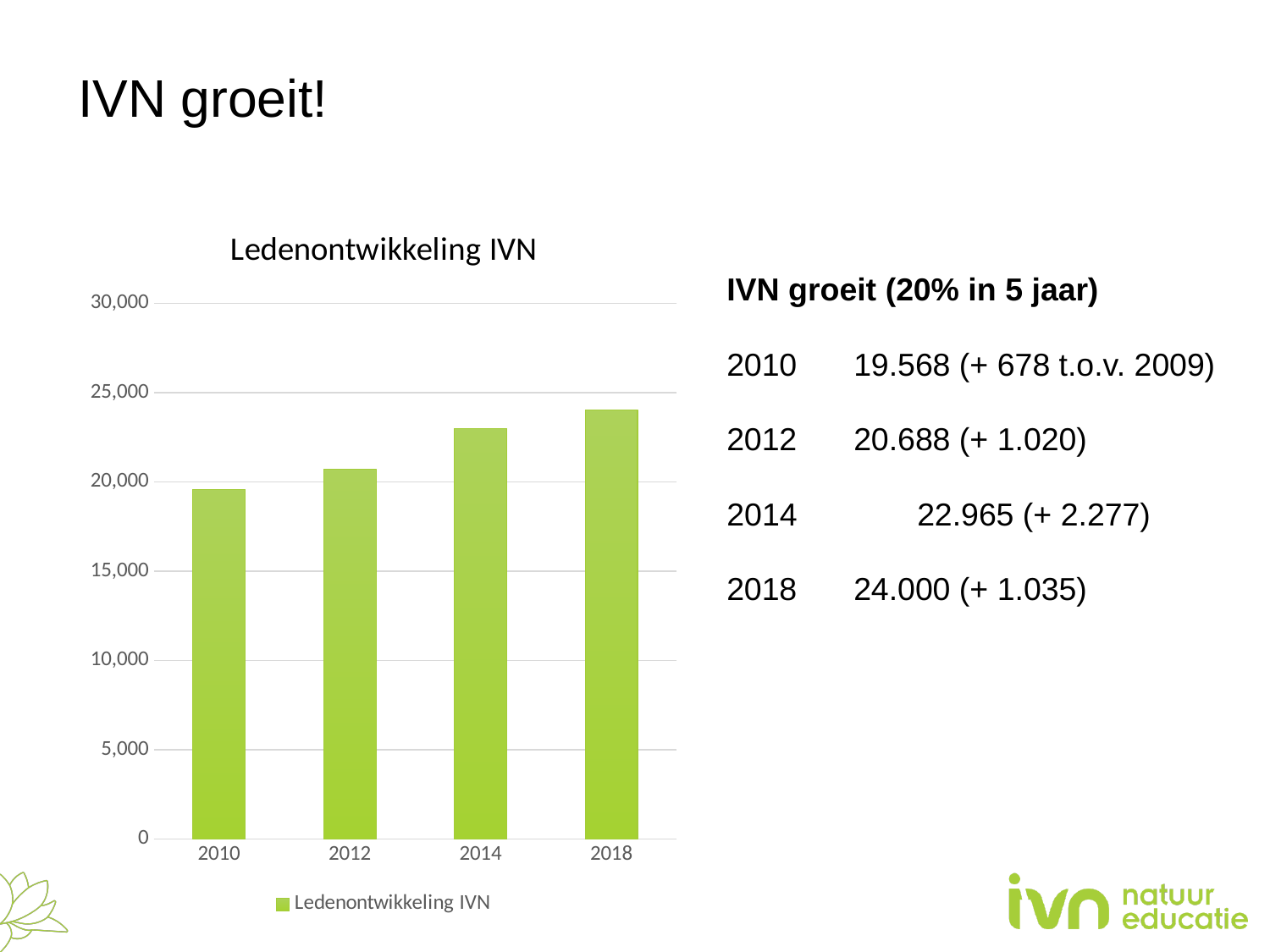

# IVN groeit!

### Chart:

| Category | Ledenontwikkeling IVN |
|---|---|
| 2010 | 19568.0 |
| 2012 | 20688.0 |
| 2014 | 22965.0 |
| 2018 | 24000.0 |
IVN groeit (20% in 5 jaar)
2010	19.568 (+ 678 t.o.v. 2009)
2012	20.688 (+ 1.020)
 	22.965 (+ 2.277)
2018	24.000 (+ 1.035)